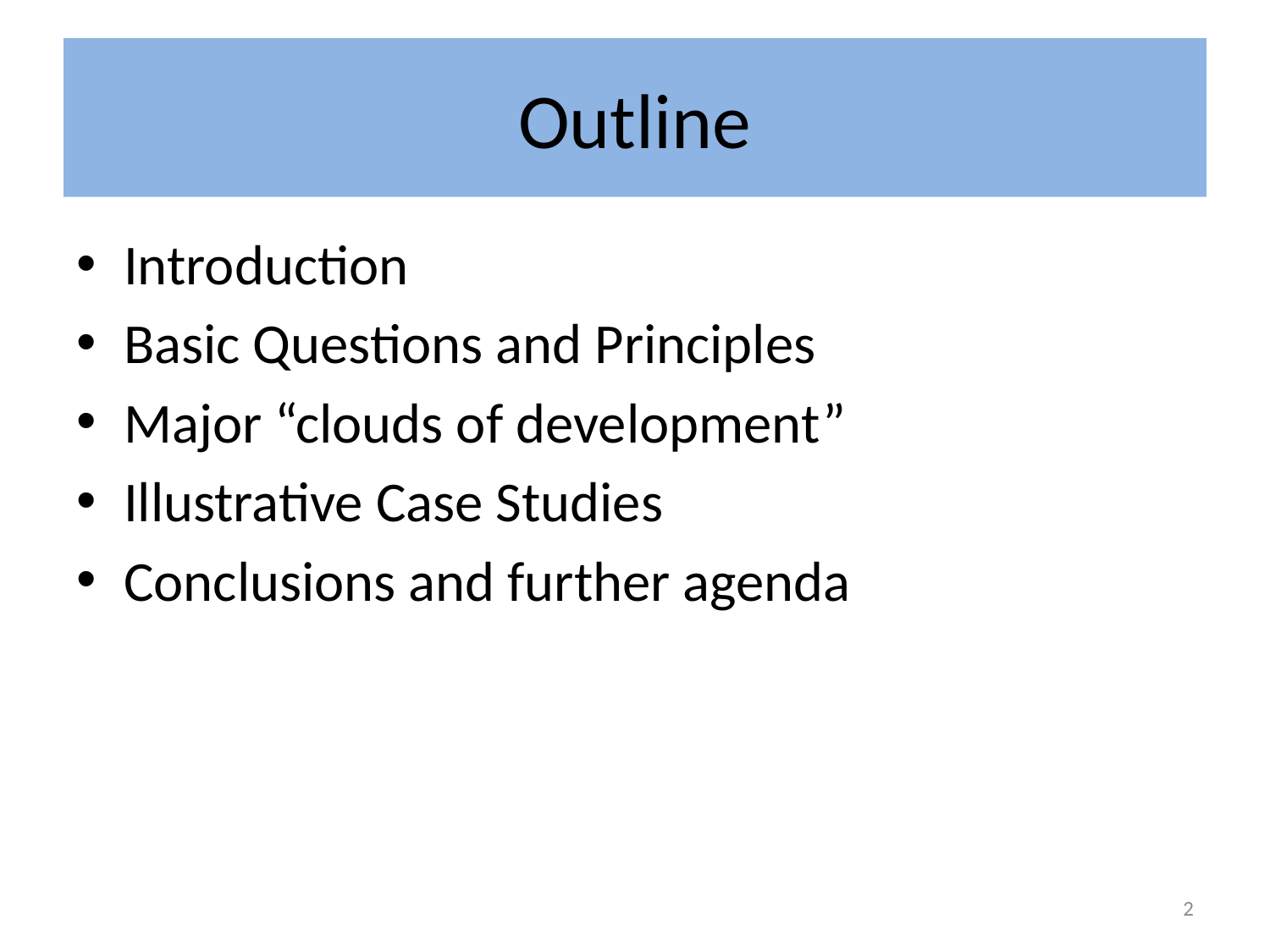

# Outline
Introduction
Basic Questions and Principles
Major “clouds of development”
Illustrative Case Studies
Conclusions and further agenda
2